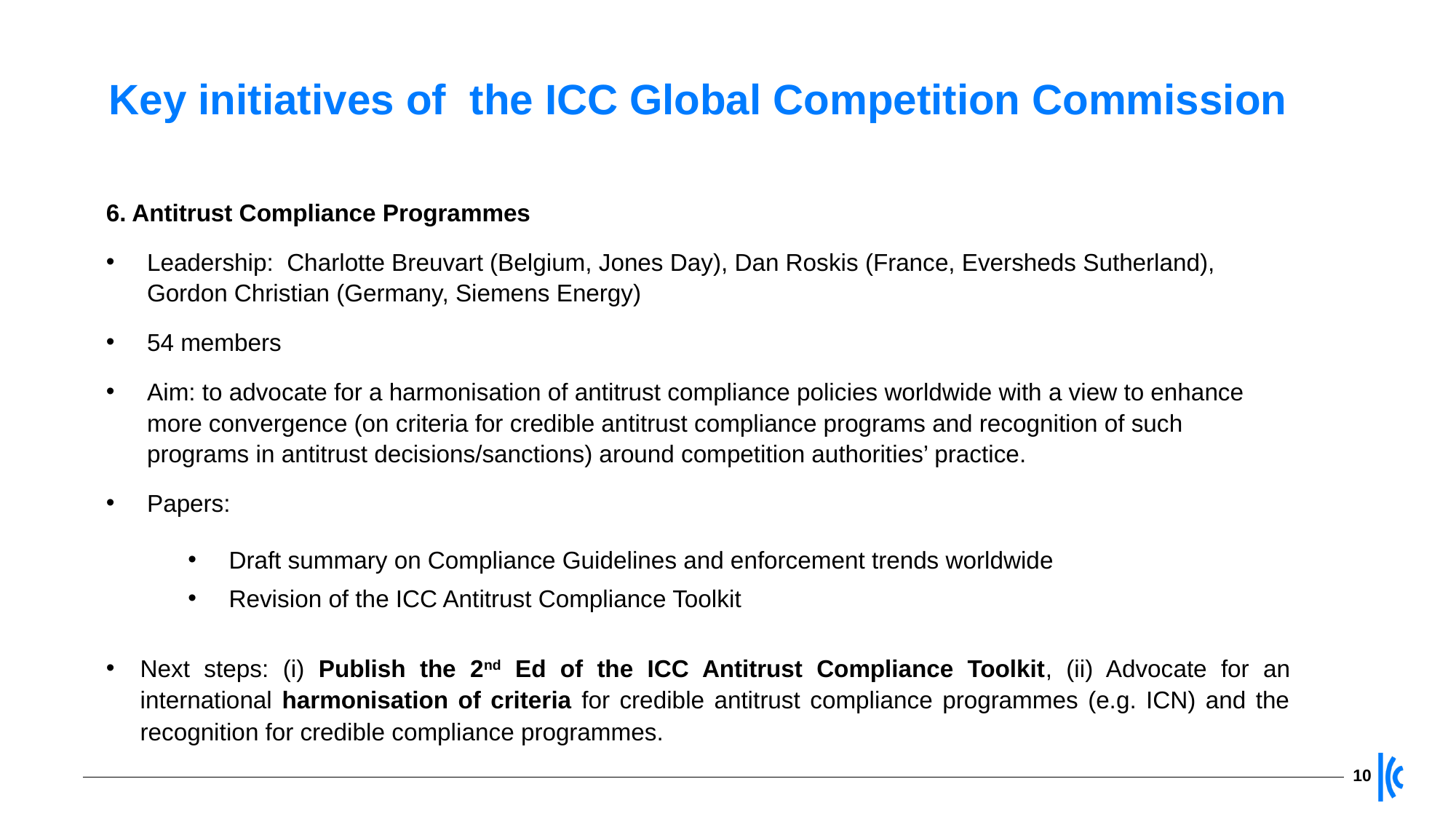

Key initiatives of  the ICC Global Competition Commission

6. Antitrust Compliance Programmes
Leadership:  Charlotte Breuvart (Belgium, Jones Day), Dan Roskis (France, Eversheds Sutherland), Gordon Christian (Germany, Siemens Energy)
54 members
Aim: to advocate for a harmonisation of antitrust compliance policies worldwide with a view to enhance more convergence (on criteria for credible antitrust compliance programs and recognition of such programs in antitrust decisions/sanctions) around competition authorities’ practice.
Papers:
Draft summary on Compliance Guidelines and enforcement trends worldwide
Revision of the ICC Antitrust Compliance Toolkit

Next steps: (i) Publish the 2nd Ed of the ICC Antitrust Compliance Toolkit, (ii) Advocate for an international harmonisation of criteria for credible antitrust compliance programmes (e.g. ICN) and the recognition for credible compliance programmes.

10